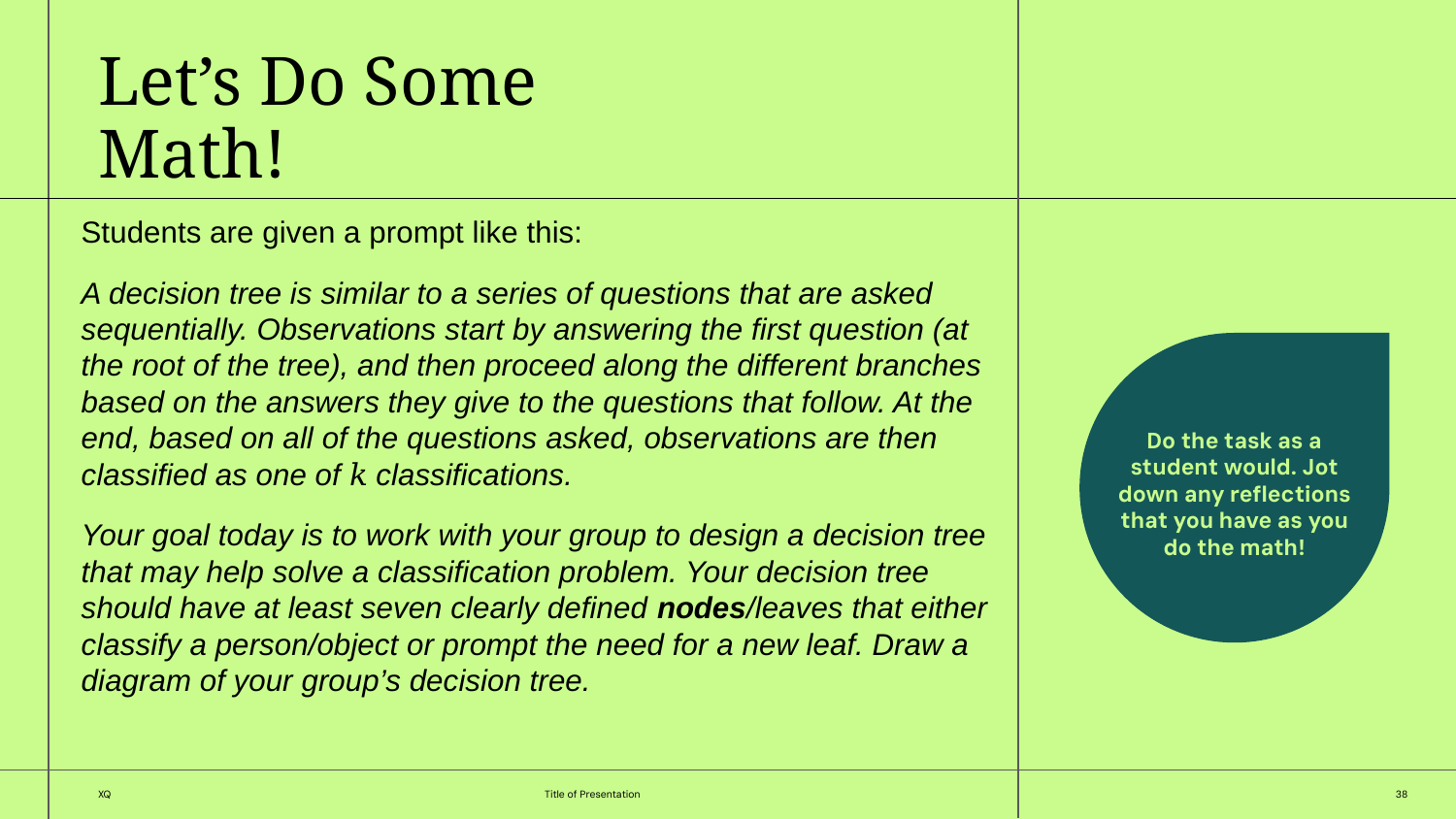

Let’s Do Some Math!
Students are given a prompt like this:
A decision tree is similar to a series of questions that are asked sequentially. Observations start by answering the first question (at the root of the tree), and then proceed along the different branches based on the answers they give to the questions that follow. At the end, based on all of the questions asked, observations are then classified as one of 𝑘 classifications.
Your goal today is to work with your group to design a decision tree that may help solve a classification problem. Your decision tree should have at least seven clearly defined nodes/leaves that either classify a person/object or prompt the need for a new leaf. Draw a diagram of your group’s decision tree.

Do the task as a student would. Jot down any reflections that you have as you do the math!